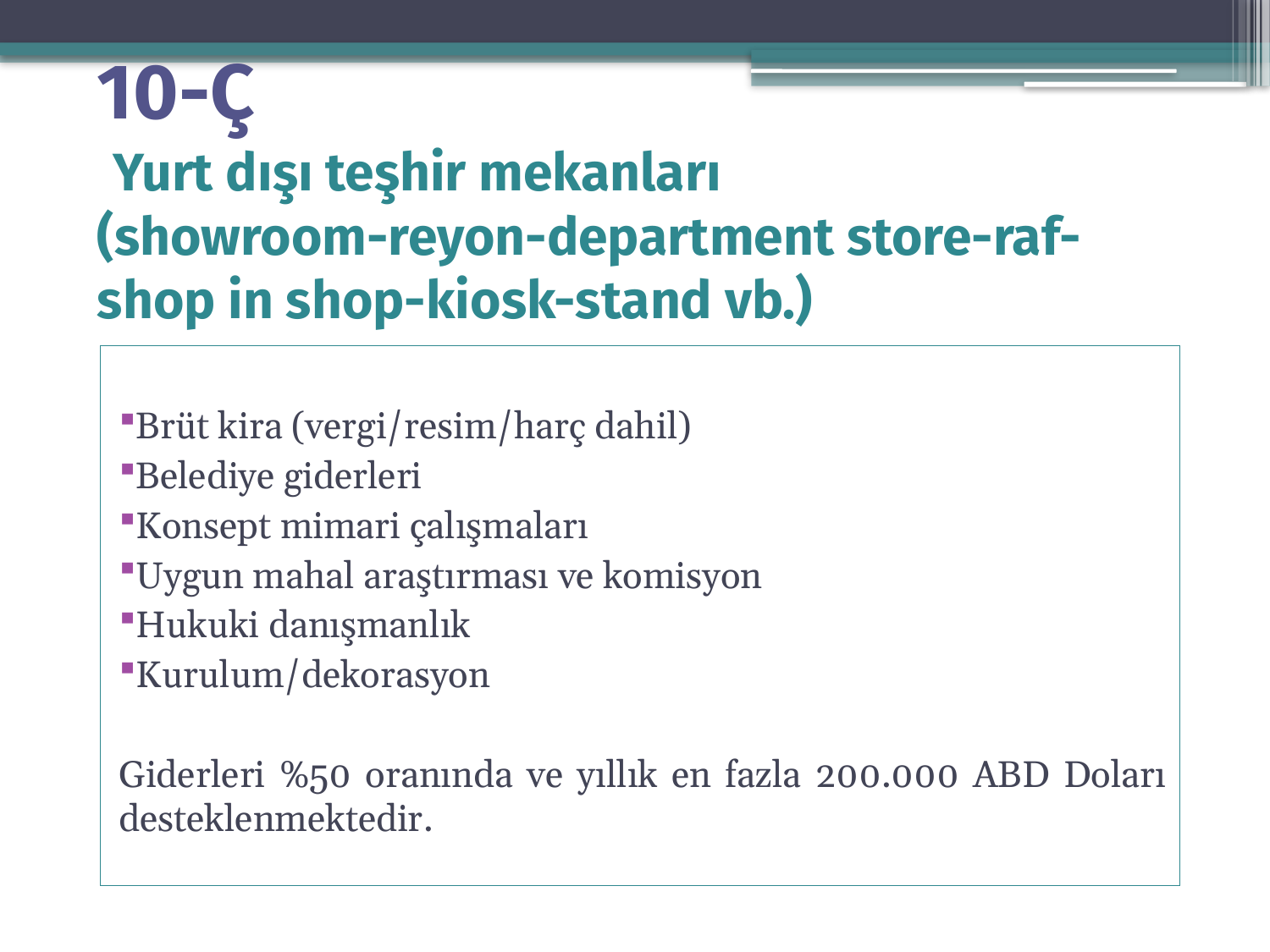

# 10-Ç Yurt dışı teşhir mekanları (showroom-reyon-department store-raf-shop in shop-kiosk-stand vb.)

Brüt kira (vergi/resim/harç dahil)
Belediye giderleri
Konsept mimari çalışmaları
Uygun mahal araştırması ve komisyon
Hukuki danışmanlık
Kurulum/dekorasyon

Giderleri %50 oranında ve yıllık en fazla 200.000 ABD Doları desteklenmektedir.